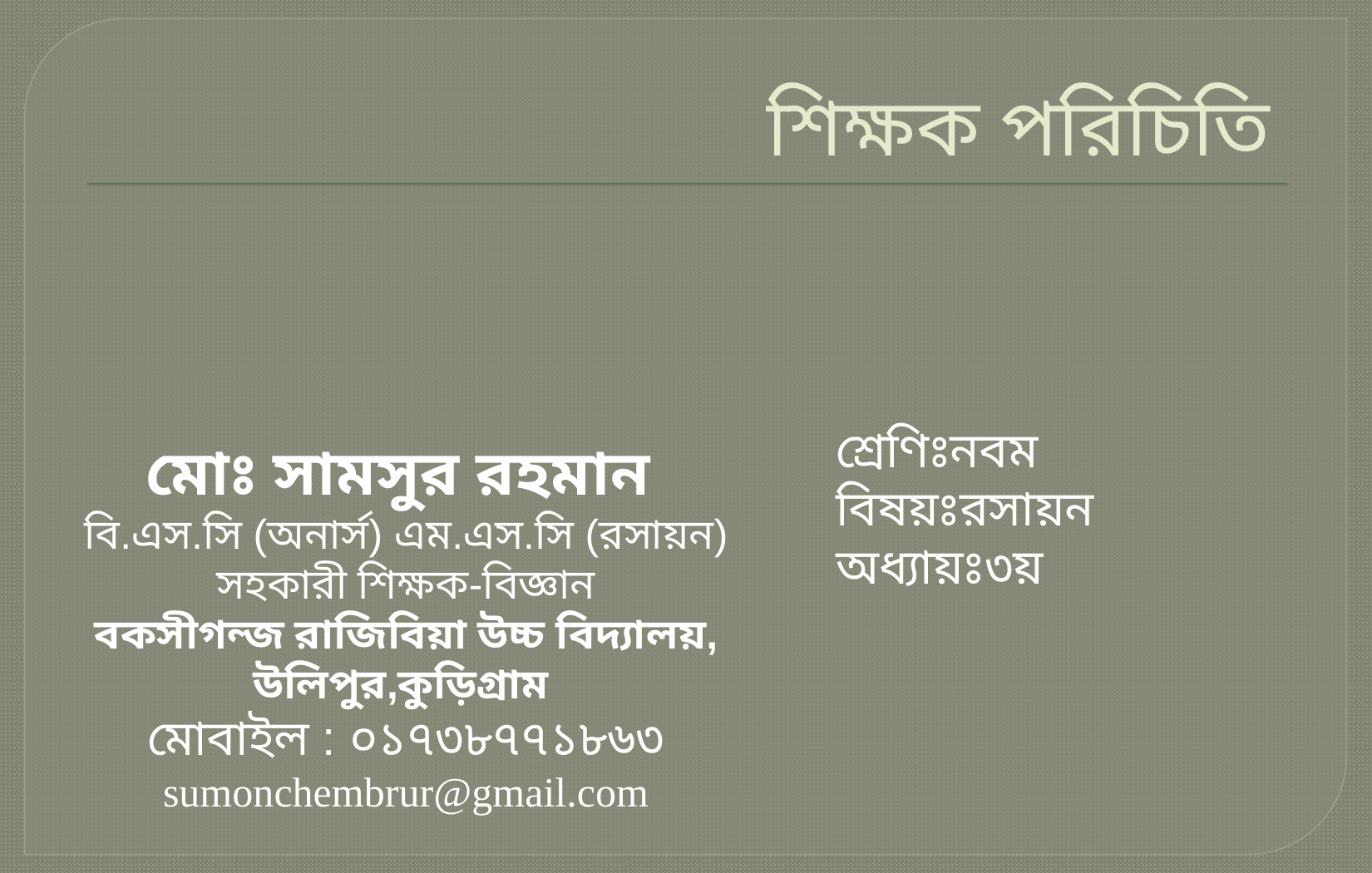

# শিক্ষক পরিচিতি

শ্রেণিঃনবম
বিষয়ঃরসায়ন
অধ্যায়ঃ৩য়
মোঃ সামসুর রহমান
বি.এস.সি (অনার্স) এম.এস.সি (রসায়ন)
সহকারী শিক্ষক-বিজ্ঞান
বকসীগন্জ রাজিবিয়া উচ্চ বিদ্যালয়, উলিপুর,কুড়িগ্রাম
মোবাইল : ০১৭৩৮৭৭১৮৬৩
sumonchembrur@gmail.com